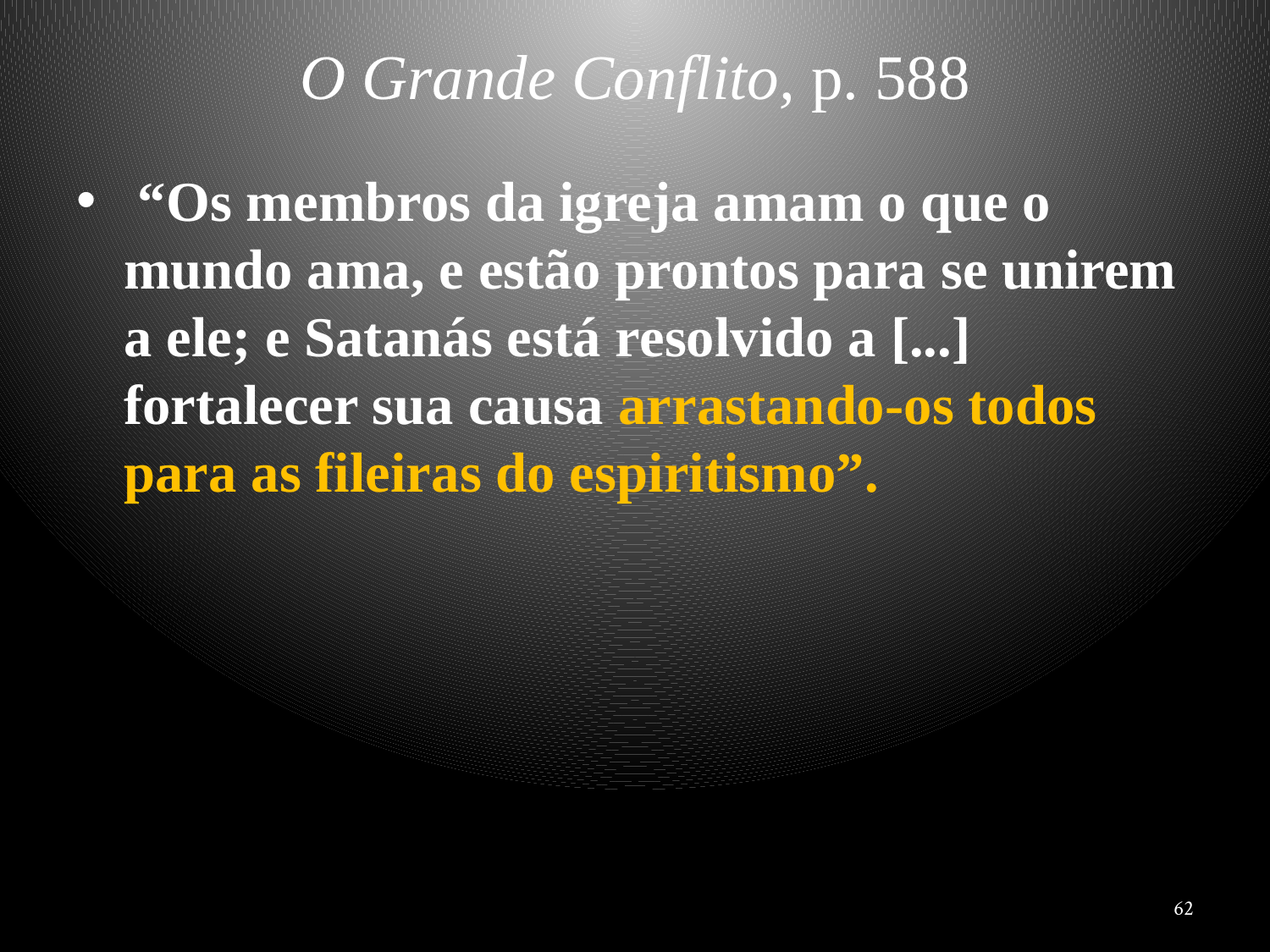

# O Grande Conflito, p. 588
 “Os membros da igreja amam o que o mundo ama, e estão prontos para se unirem a ele; e Satanás está resolvido a [...] fortalecer sua causa arrastando-os todos para as fileiras do espiritismo”.
62